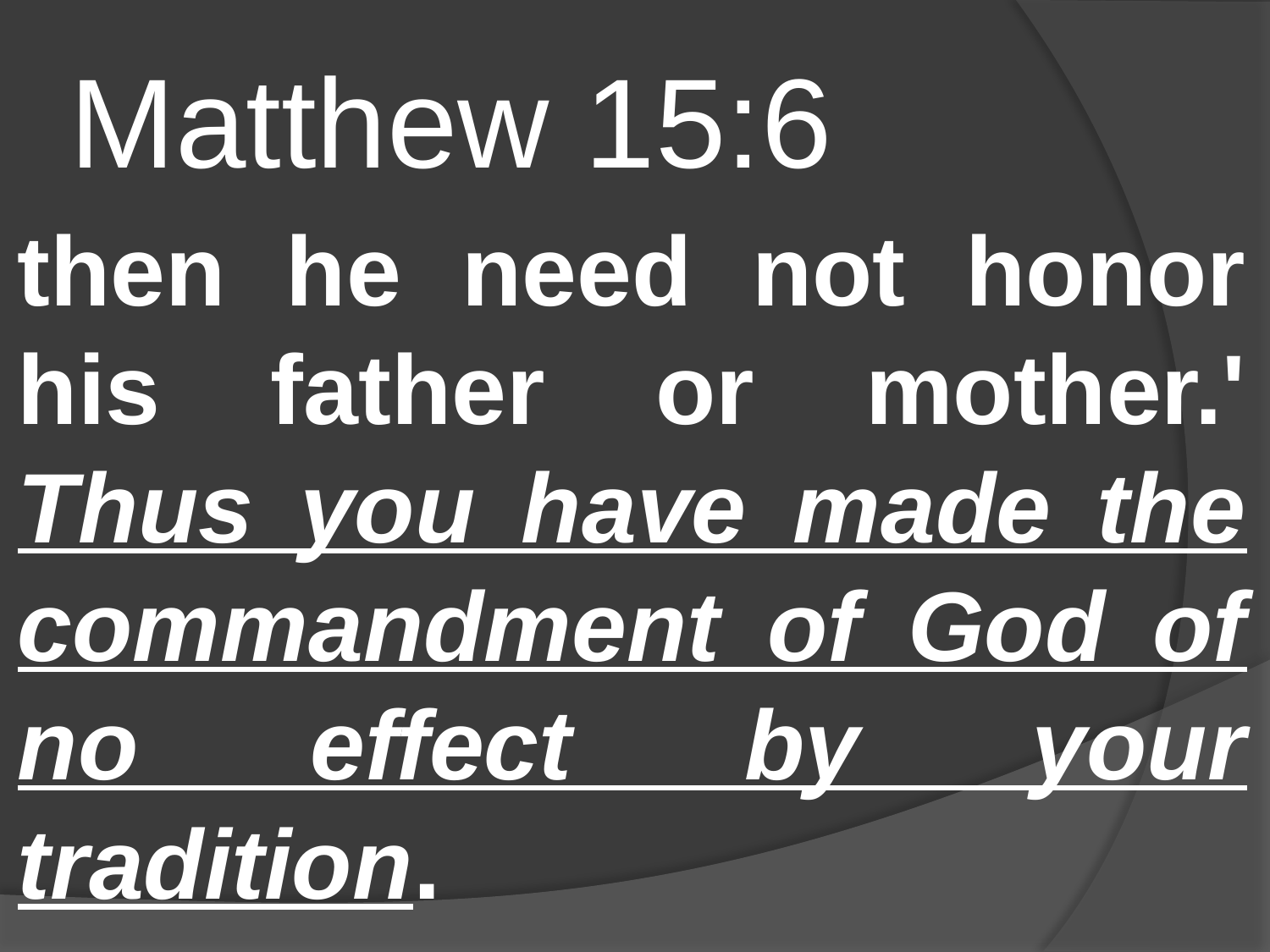

# Matthew 15:6
then he need not honor his father or mother.' Thus you have made the commandment of God of no effect by your tradition.